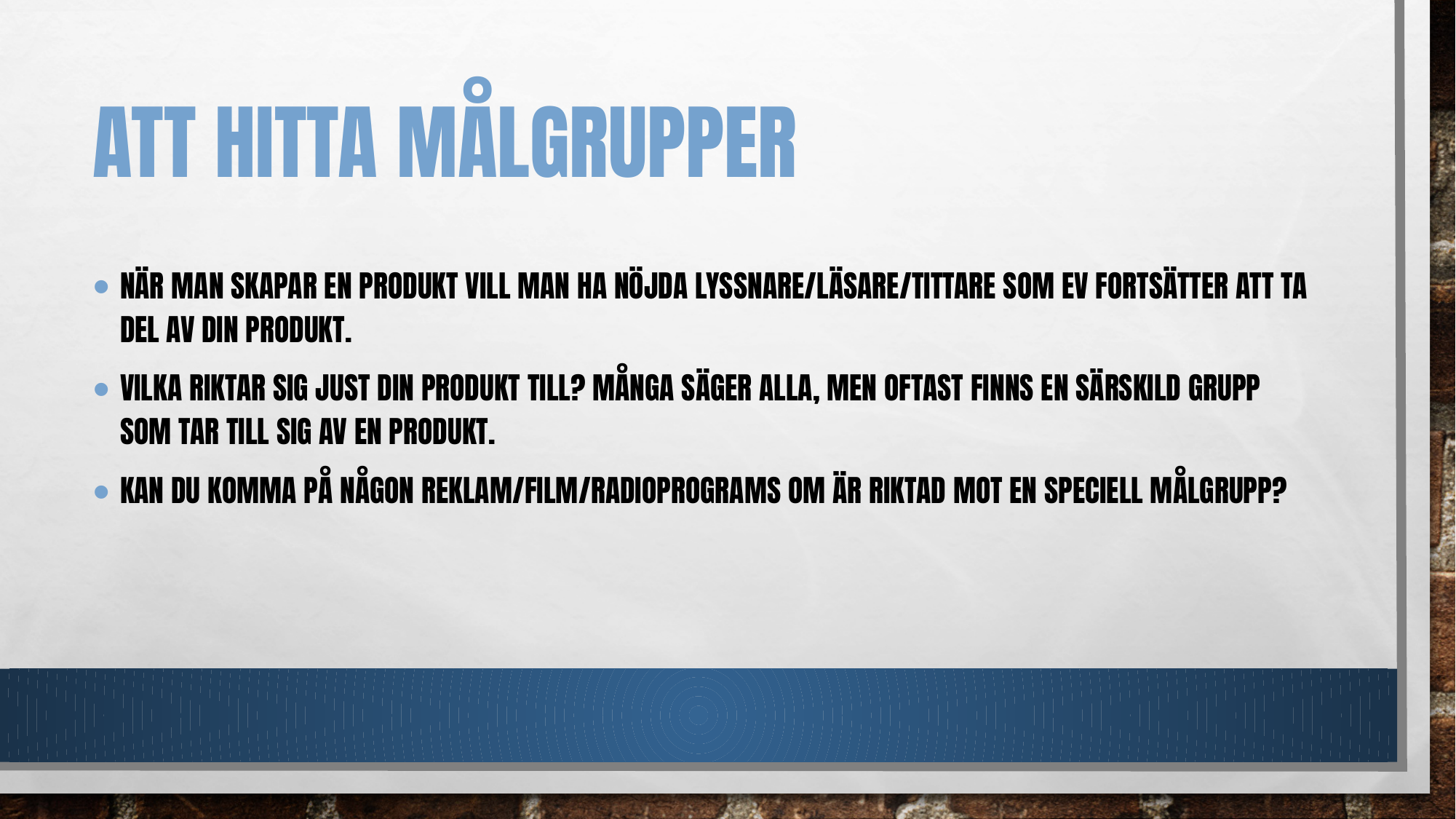

# Att hitta målgrupper
När man skapar en produkt vill man ha nöjda lyssnare/läsare/tittare som ev fortsätter att ta del av din produkt.
Vilka riktar sig just DIN produkt till? Många säger alla, men oftast finns en särskild grupp som tar till sig av en produkt.
Kan du komma på någon reklam/film/radioprograms om är riktad mot en speciell målgrupp?